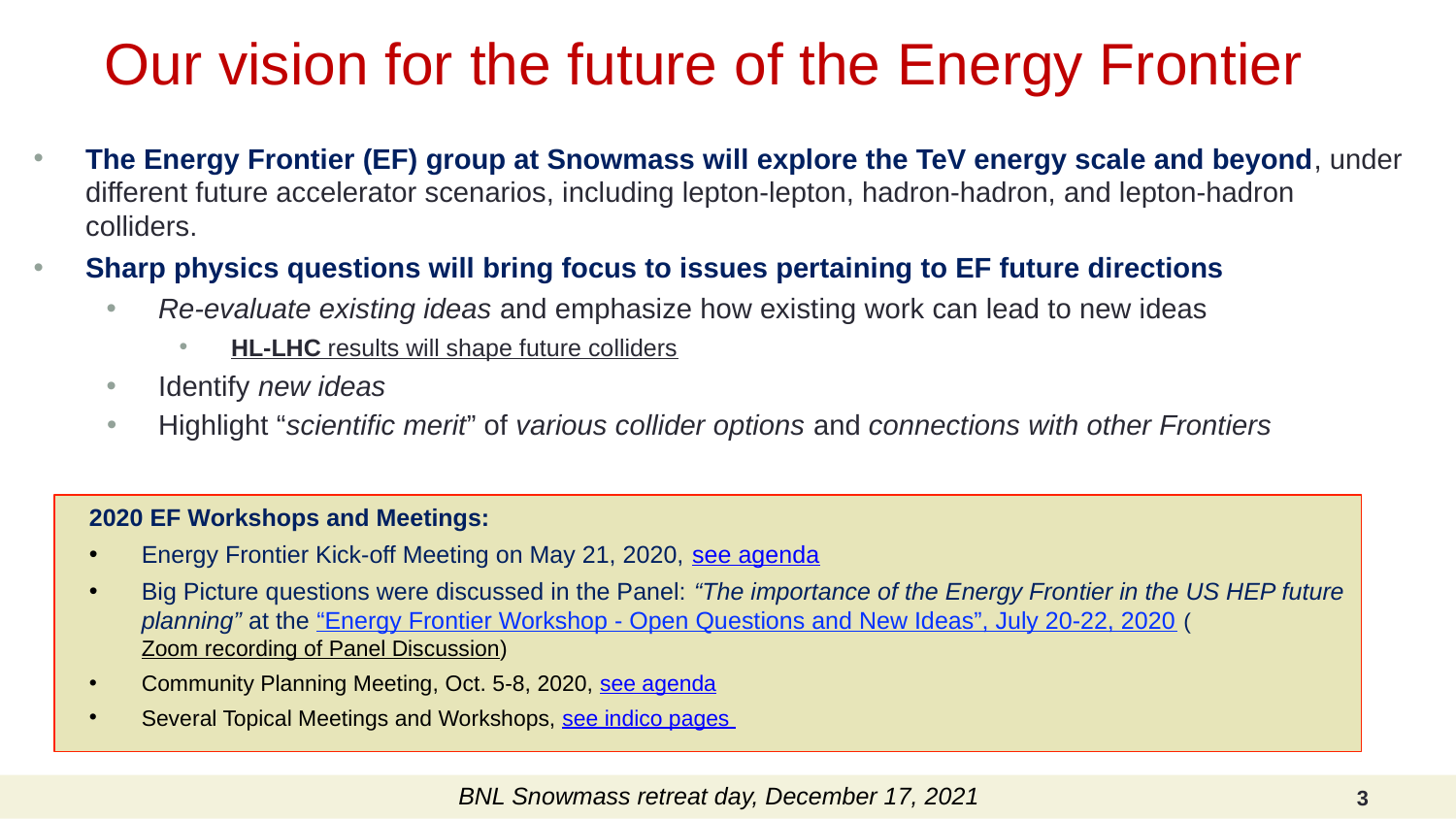

# Our vision for the future of the Energy Frontier
The Energy Frontier (EF) group at Snowmass will explore the TeV energy scale and beyond, under different future accelerator scenarios, including lepton-lepton, hadron-hadron, and lepton-hadron colliders.
Sharp physics questions will bring focus to issues pertaining to EF future directions
Re-evaluate existing ideas and emphasize how existing work can lead to new ideas
HL-LHC results will shape future colliders
Identify new ideas
Highlight “scientific merit” of various collider options and connections with other Frontiers

2020 EF Workshops and Meetings:
Energy Frontier Kick-off Meeting on May 21, 2020, see agenda
Big Picture questions were discussed in the Panel: “The importance of the Energy Frontier in the US HEP future planning” at the “Energy Frontier Workshop - Open Questions and New Ideas”, July 20-22, 2020 (Zoom recording of Panel Discussion)
Community Planning Meeting, Oct. 5-8, 2020, see agenda
Several Topical Meetings and Workshops, see indico pages
BNL Snowmass retreat day, December 17, 2021
3